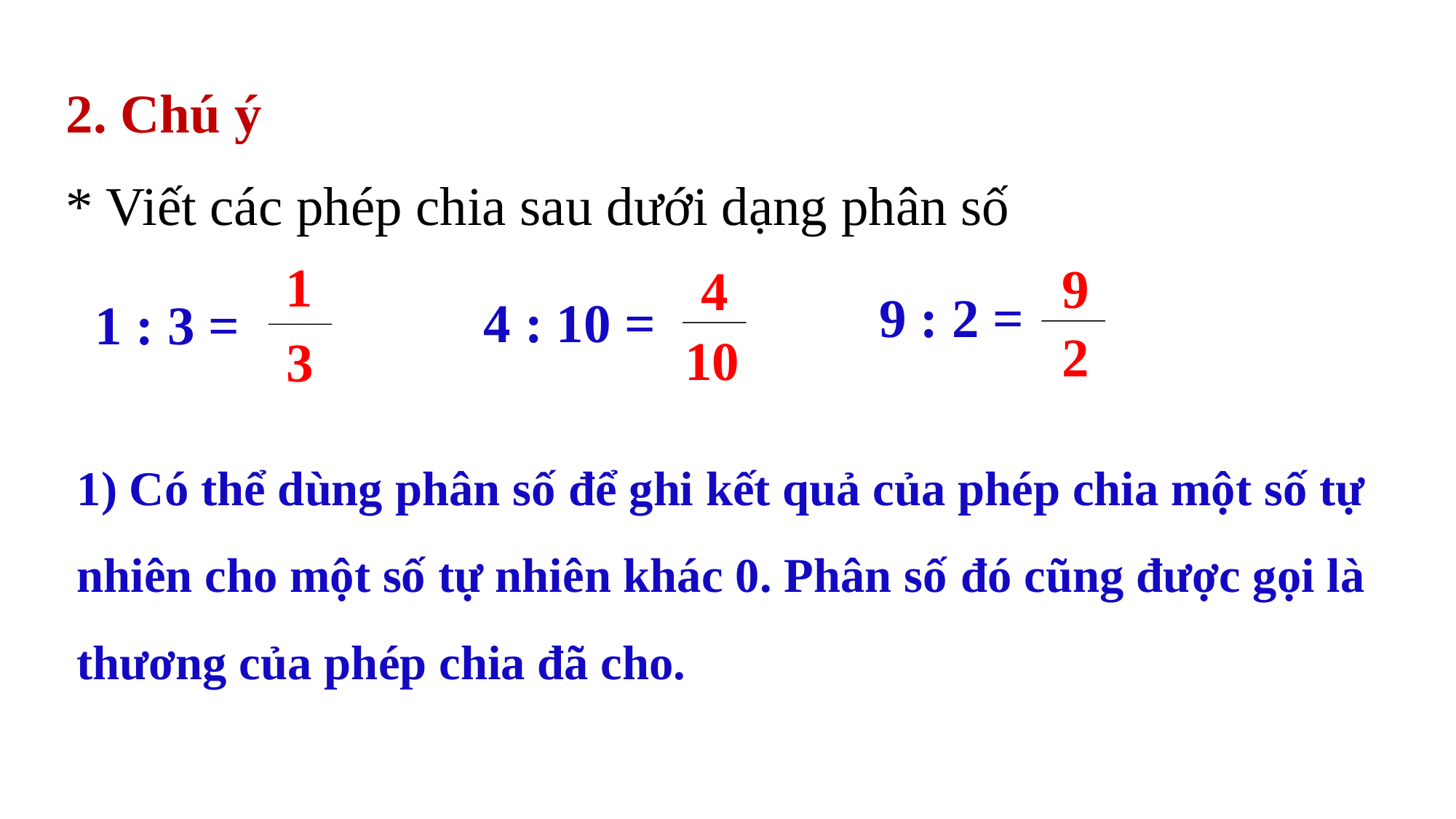

2. Chú ý
* Viết các phép chia sau dưới dạng phân số
1
3

9
2

4
10

9 : 2 =
4 : 10 =
1 : 3 =
1) Có thể dùng phân số để ghi kết quả của phép chia một số tự nhiên cho một số tự nhiên khác 0. Phân số đó cũng được gọi là thương của phép chia đã cho.